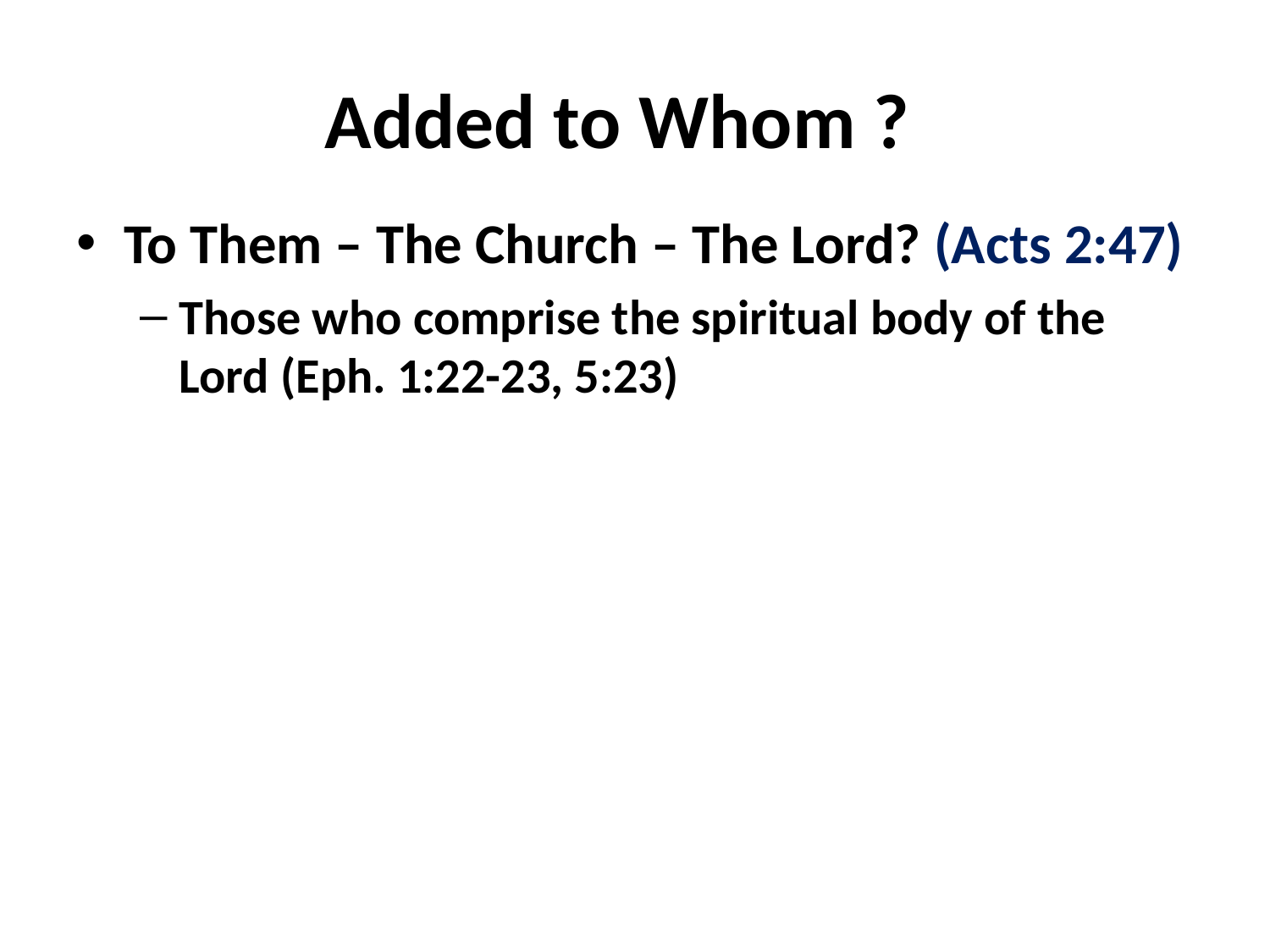

# Added to Whom ?
To Them – The Church – The Lord? (Acts 2:47)
Those who comprise the spiritual body of the Lord (Eph. 1:22-23, 5:23)